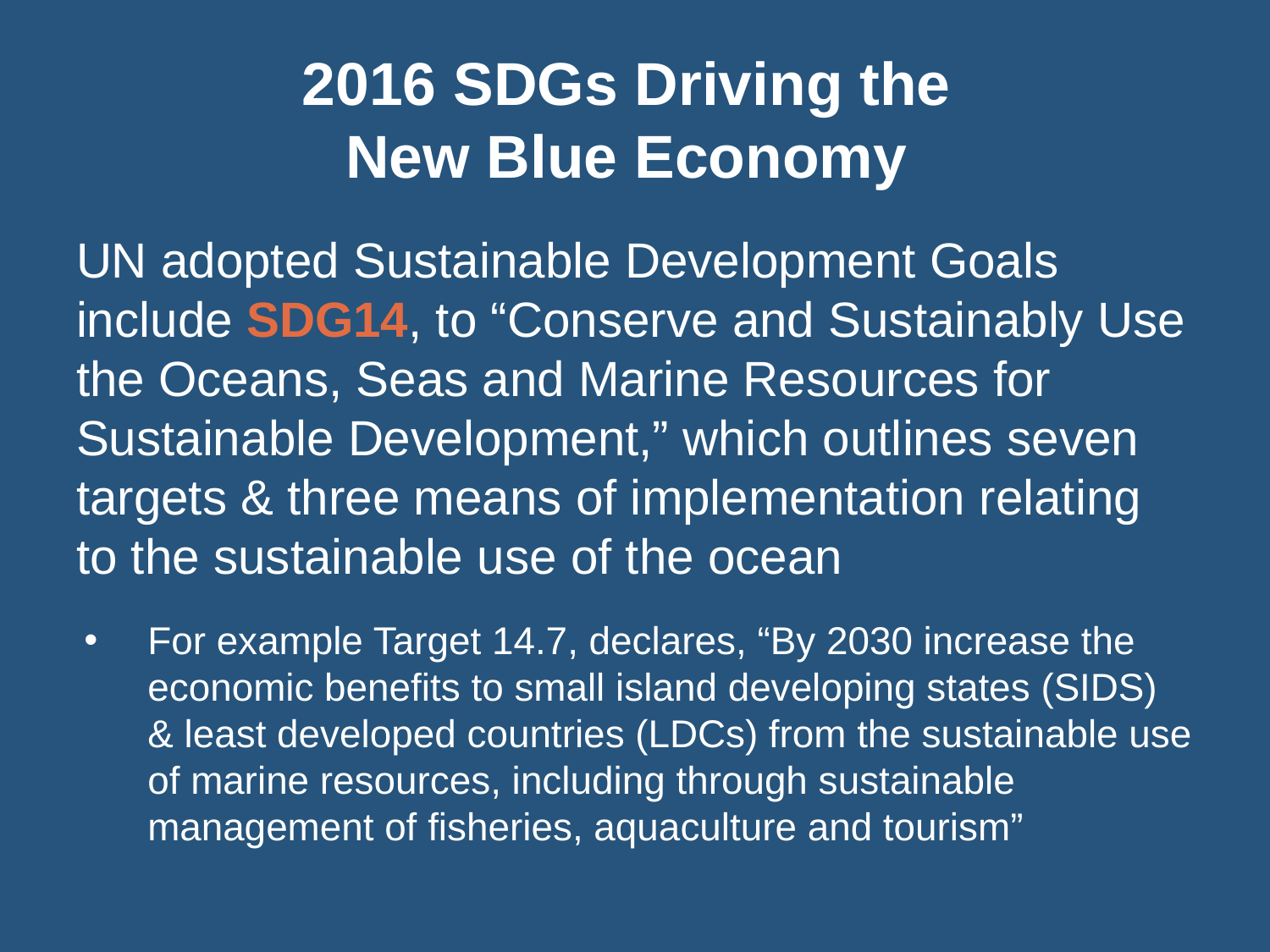

# 2016 SDGs Driving the New Blue Economy
UN adopted Sustainable Development Goals include SDG14, to “Conserve and Sustainably Use the Oceans, Seas and Marine Resources for Sustainable Development,” which outlines seven targets & three means of implementation relating to the sustainable use of the ocean

For example Target 14.7, declares, “By 2030 increase the economic benefits to small island developing states (SIDS) & least developed countries (LDCs) from the sustainable use of marine resources, including through sustainable management of fisheries, aquaculture and tourism”